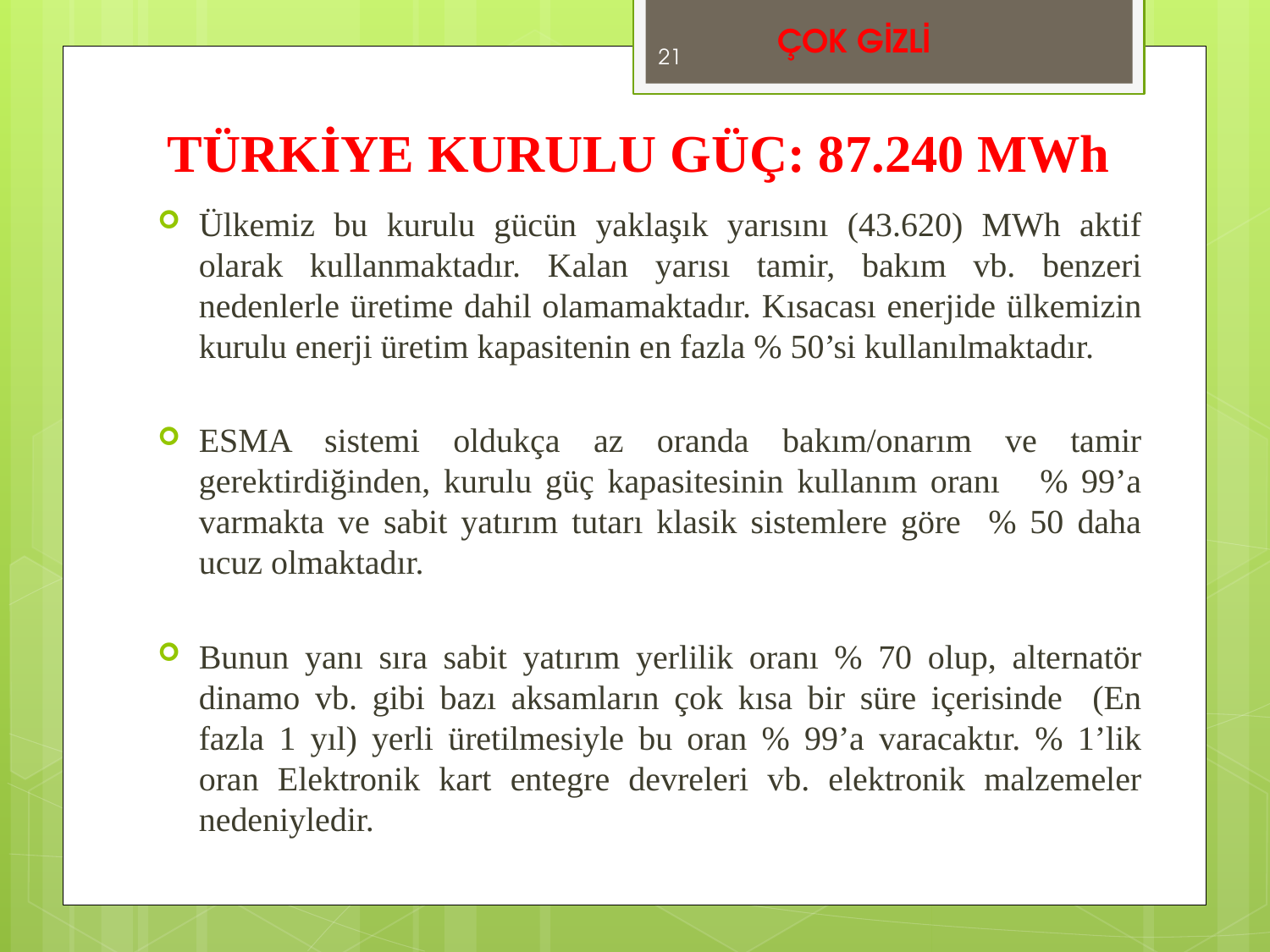

ÇOK GİZLİ
21
# TÜRKİYE KURULU GÜÇ: 87.240 MWh
Ülkemiz bu kurulu gücün yaklaşık yarısını (43.620) MWh aktif olarak kullanmaktadır. Kalan yarısı tamir, bakım vb. benzeri nedenlerle üretime dahil olamamaktadır. Kısacası enerjide ülkemizin kurulu enerji üretim kapasitenin en fazla % 50’si kullanılmaktadır.

ESMA sistemi oldukça az oranda bakım/onarım ve tamir gerektirdiğinden, kurulu güç kapasitesinin kullanım oranı   % 99’a varmakta ve sabit yatırım tutarı klasik sistemlere göre  % 50 daha ucuz olmaktadır.

Bunun yanı sıra sabit yatırım yerlilik oranı % 70 olup, alternatör dinamo vb. gibi bazı aksamların çok kısa bir süre içerisinde  (En fazla 1 yıl) yerli üretilmesiyle bu oran % 99’a varacaktır. % 1’lik oran Elektronik kart entegre devreleri vb. elektronik malzemeler nedeniyledir.